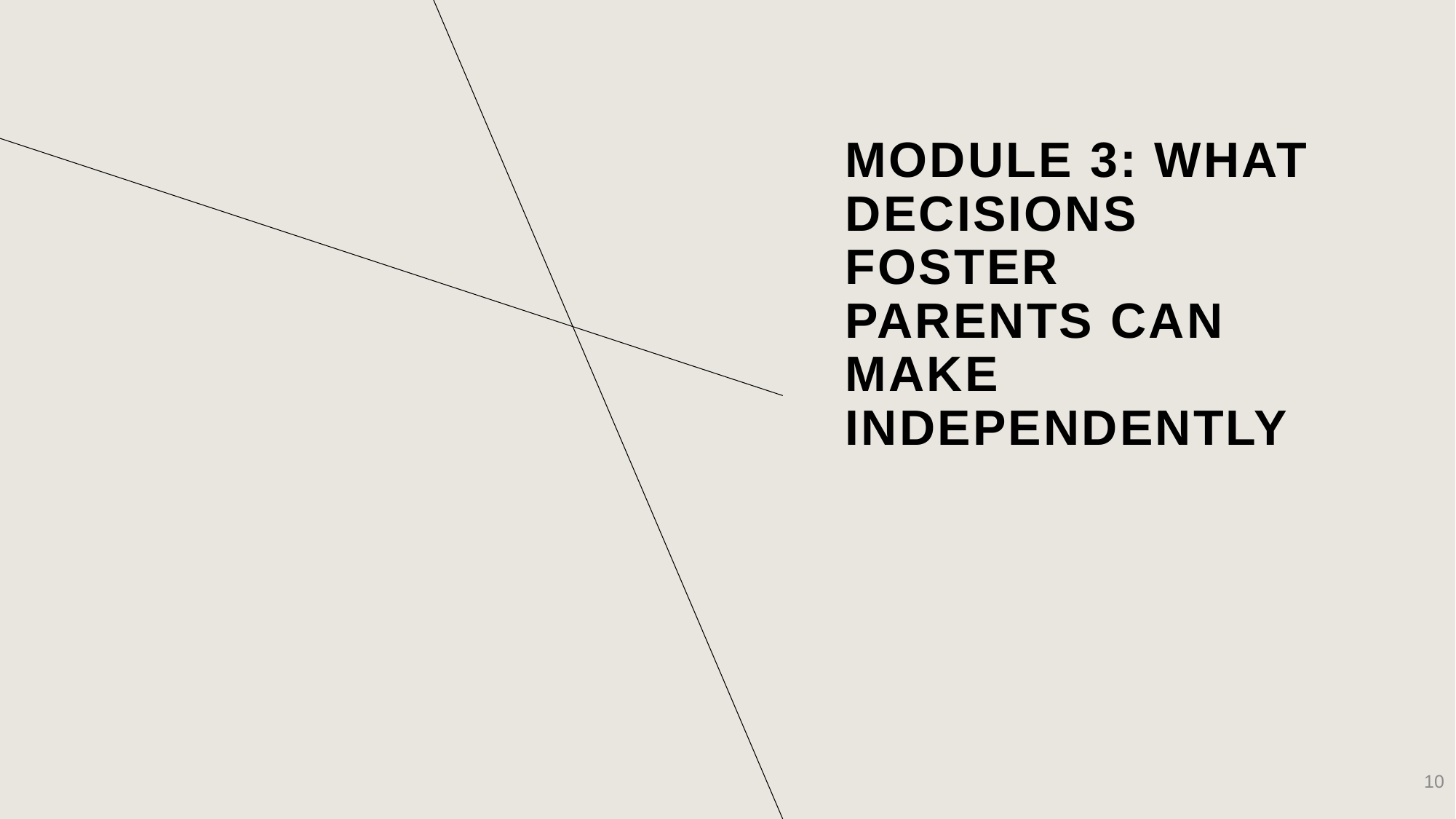

# Module 3: What Decisions Foster Parents Can Make Independently
10